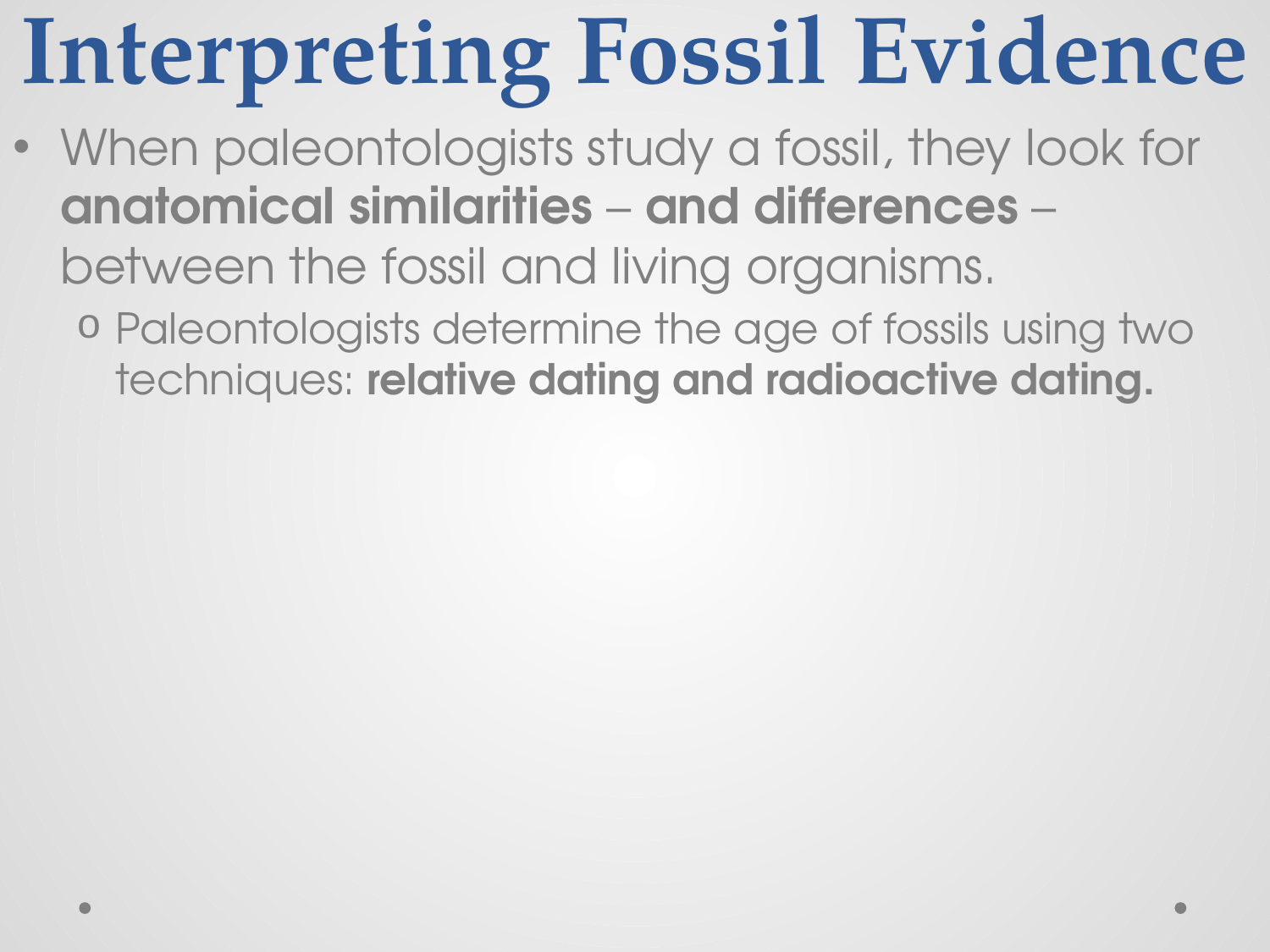

# Interpreting Fossil Evidence
When paleontologists study a fossil, they look for anatomical similarities – and differences – between the fossil and living organisms.
Paleontologists determine the age of fossils using two techniques: relative dating and radioactive dating.